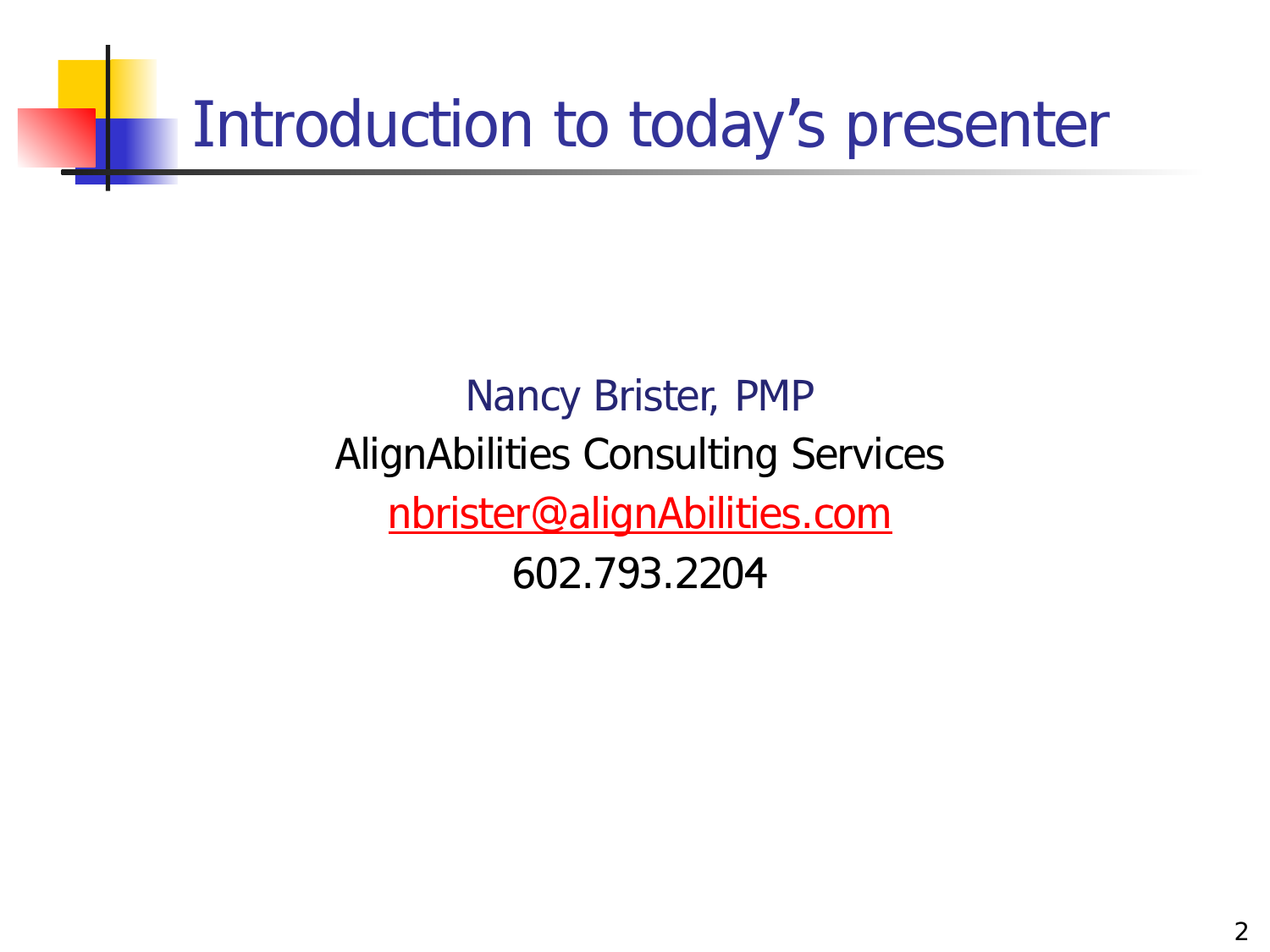

# Introduction to today’s presenter

Nancy Brister, PMP
AlignAbilities Consulting Services
nbrister@alignAbilities.com
602.793.2204
2